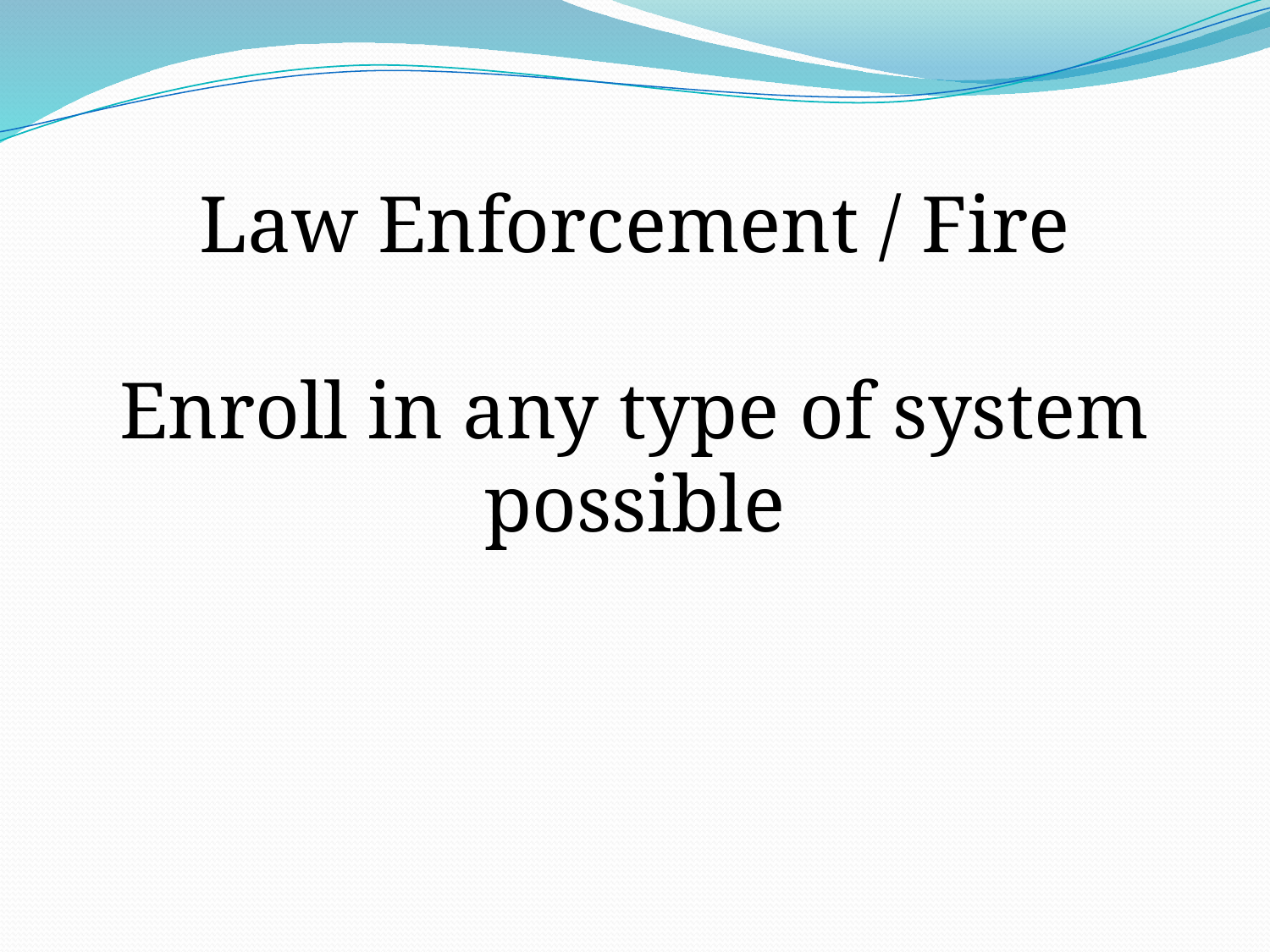

Law Enforcement / Fire

Enroll in any type of system possible